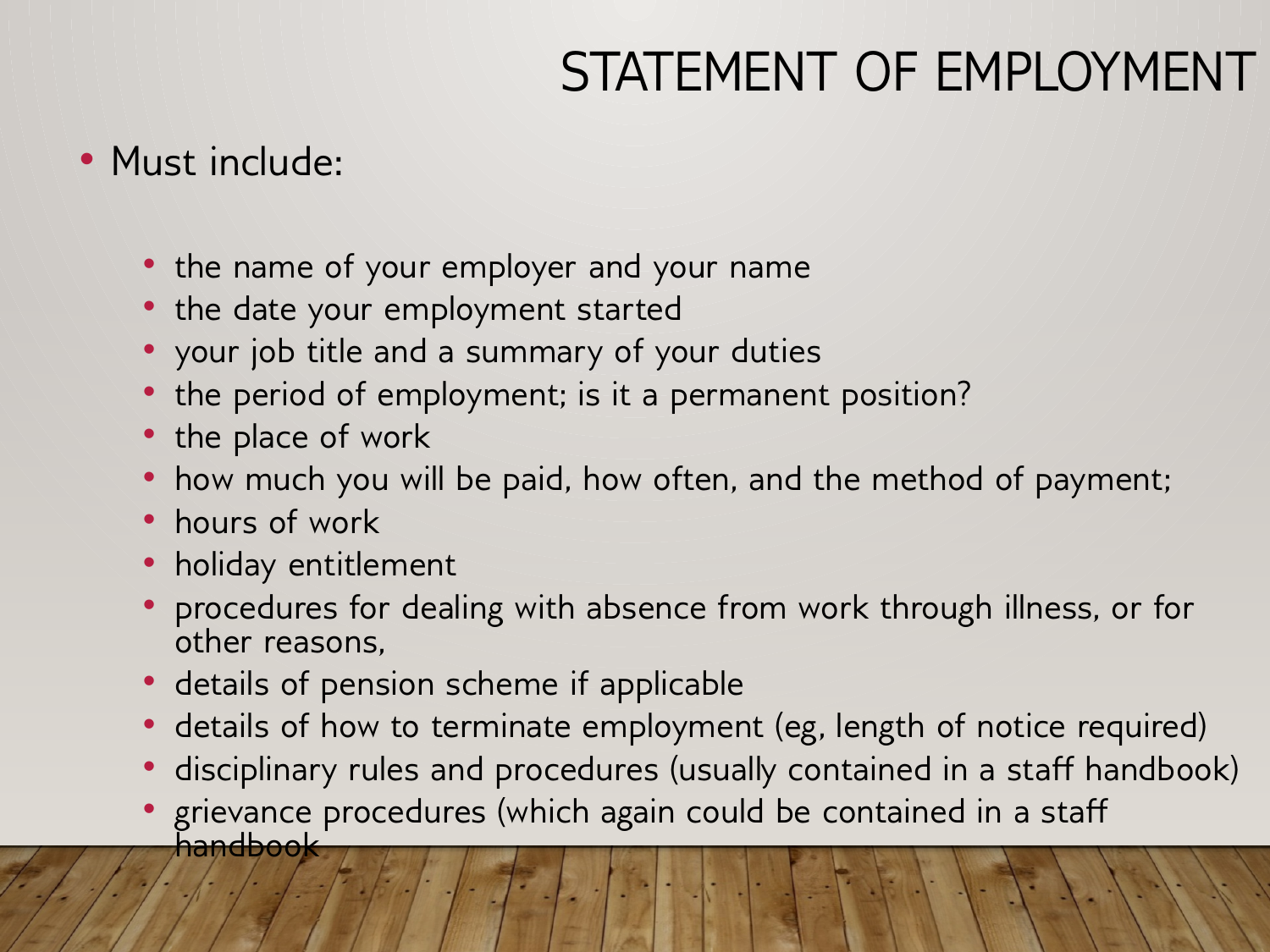

Statement of employment
Must include:

the name of your employer and your name
the date your employment started
your job title and a summary of your duties
the period of employment; is it a permanent position?
the place of work
how much you will be paid, how often, and the method of payment;
hours of work
holiday entitlement
procedures for dealing with absence from work through illness, or for other reasons,
details of pension scheme if applicable
details of how to terminate employment (eg, length of notice required)
disciplinary rules and procedures (usually contained in a staff handbook)
grievance procedures (which again could be contained in a staff handbook